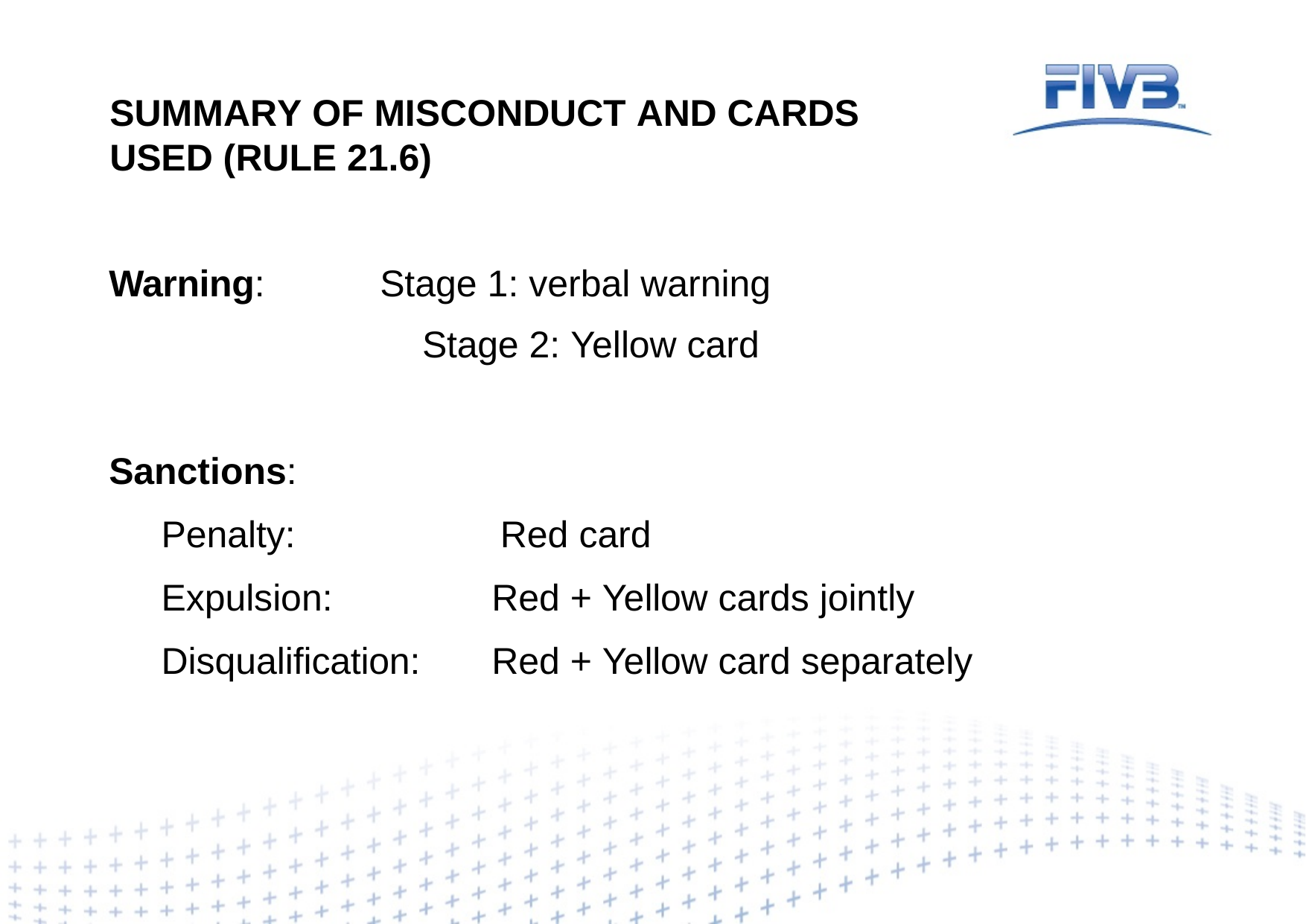

SUMMARY OF MISCONDUCT AND CARDS USED (RULE 21.6)
Warning:		Stage 1: verbal warning
		               Stage 2: Yellow card

Sanctions:
Penalty: 		Red card
Expulsion: 		Red + Yellow cards jointly
Disqualification:	Red + Yellow card separately